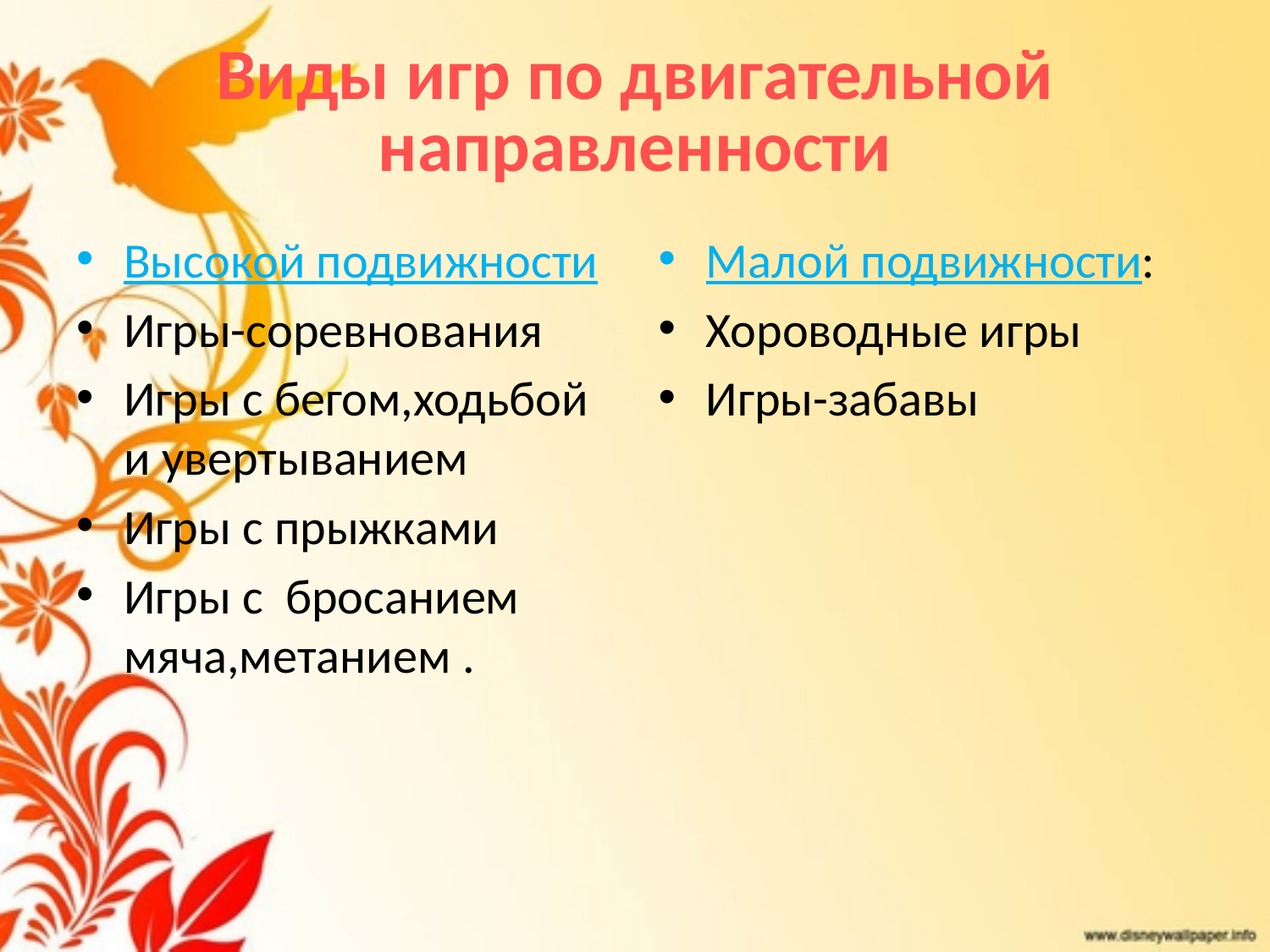

# Виды игр по двигательной направленности
Высокой подвижности
Игры-соревнования
Игры с бегом,ходьбой и увертыванием
Игры с прыжками
Игры с  бросанием мяча,метанием .

Малой подвижности:
Хороводные игры
Игры-забавы